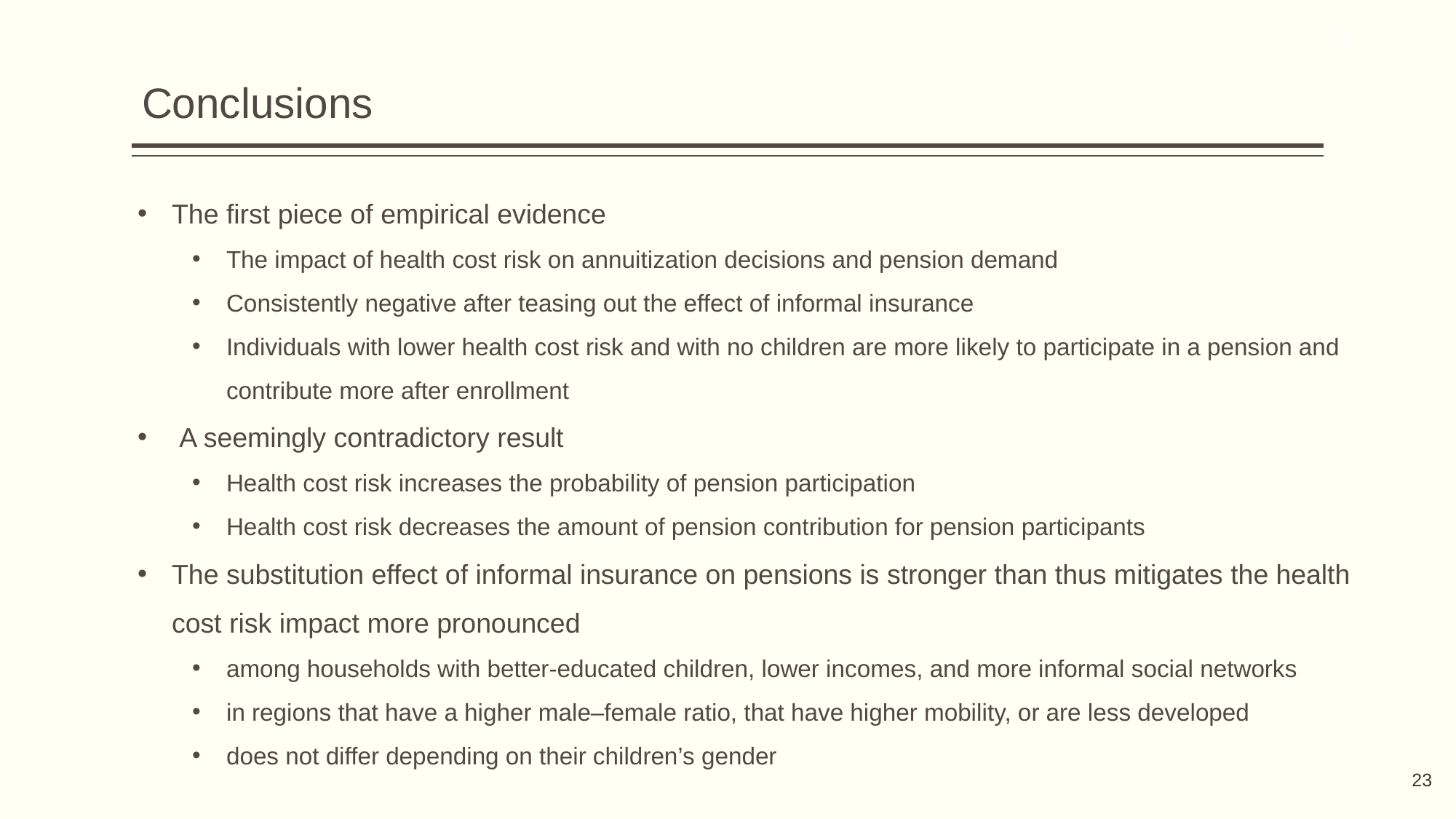

Conclusions
The first piece of empirical evidence
The impact of health cost risk on annuitization decisions and pension demand
Consistently negative after teasing out the effect of informal insurance
Individuals with lower health cost risk and with no children are more likely to participate in a pension and contribute more after enrollment
 A seemingly contradictory result
Health cost risk increases the probability of pension participation
Health cost risk decreases the amount of pension contribution for pension participants
The substitution effect of informal insurance on pensions is stronger than thus mitigates the health cost risk impact more pronounced
among households with better-educated children, lower incomes, and more informal social networks
in regions that have a higher male–female ratio, that have higher mobility, or are less developed
does not differ depending on their children’s gender
23